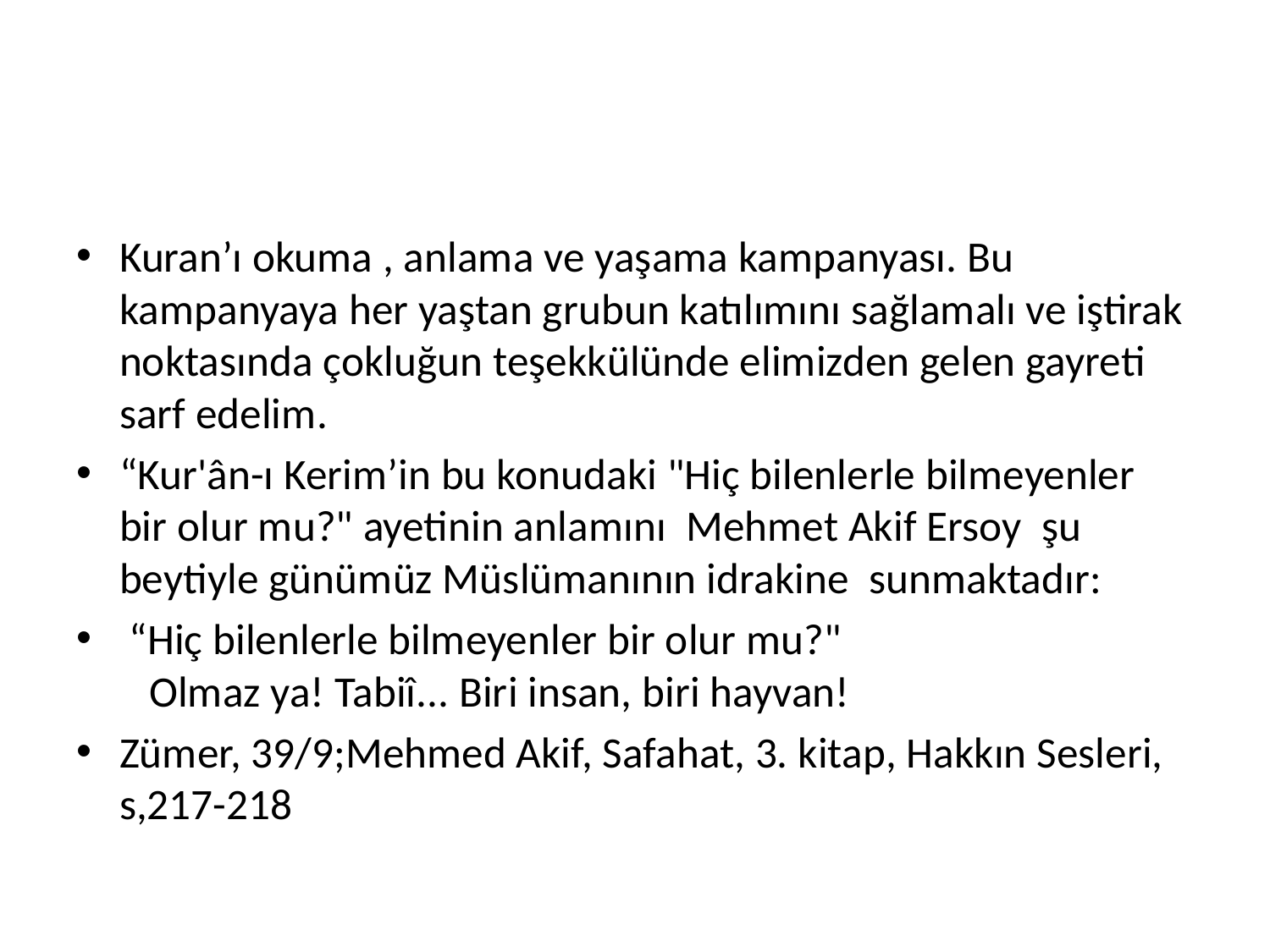

Kuran’ı okuma , anlama ve yaşama kampanyası. Bu kampanyaya her yaştan grubun katılımını sağlamalı ve iştirak noktasında çokluğun teşekkülünde elimizden gelen gayreti sarf edelim.
“Kur'ân-ı Kerim’in bu konudaki "Hiç bilenlerle bilmeyenler bir olur mu?" ayetinin anlamını  Mehmet Akif Ersoy  şu beytiyle günümüz Müslümanının idrakine  sunmaktadır:
 “Hiç bilenlerle bilmeyenler bir olur mu?"
   Olmaz ya! Tabiî... Biri insan, biri hayvan!
Zümer, 39/9;Mehmed Akif, Safahat, 3. kitap, Hakkın Sesleri, s,217-218